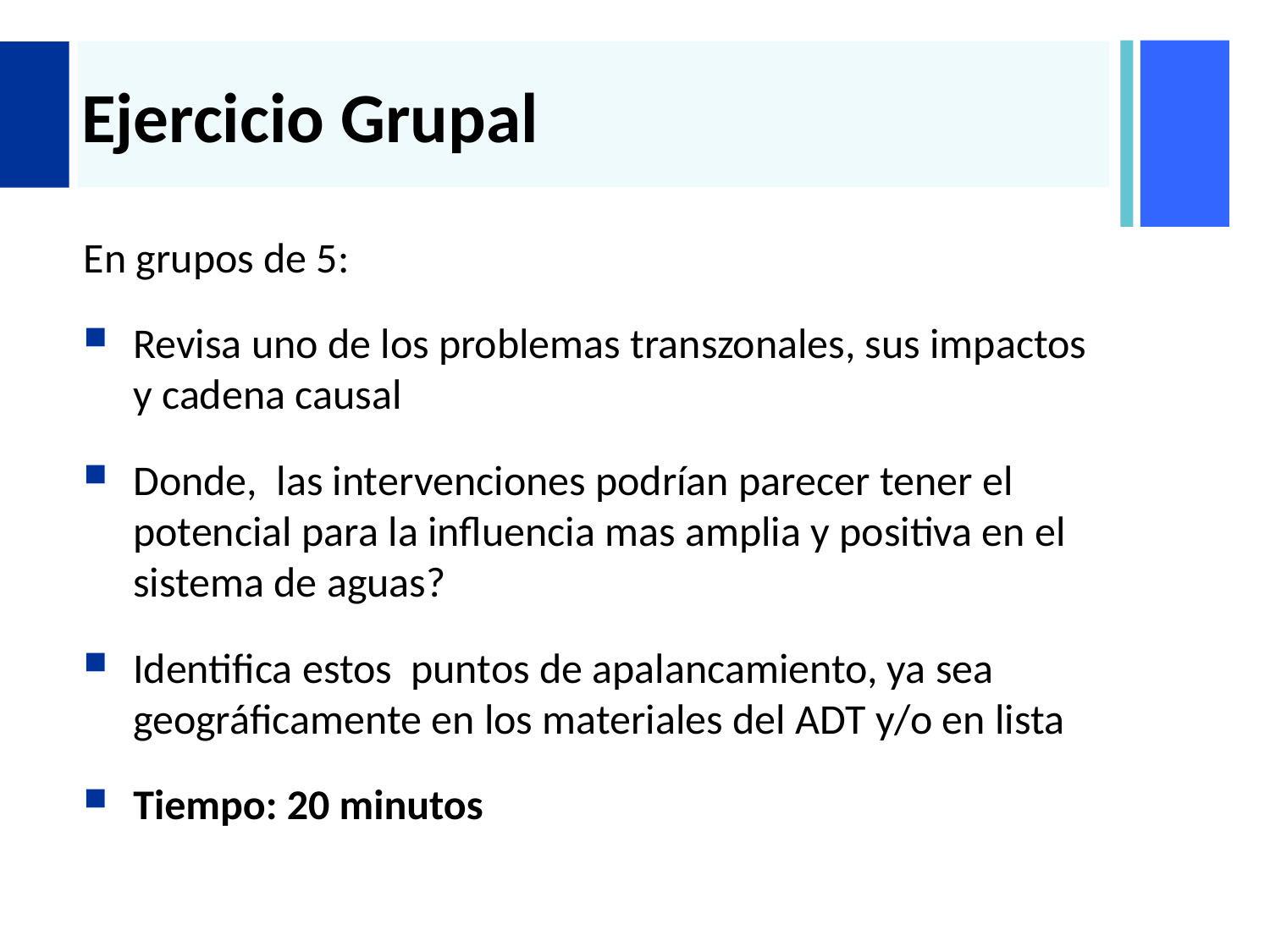

# Ejercicio Grupal
En grupos de 5:
Revisa uno de los problemas transzonales, sus impactos y cadena causal
Donde,  las intervenciones podrían parecer tener el potencial para la influencia mas amplia y positiva en el sistema de aguas?
Identifica estos  puntos de apalancamiento, ya sea geográficamente en los materiales del ADT y/o en lista
Tiempo: 20 minutos